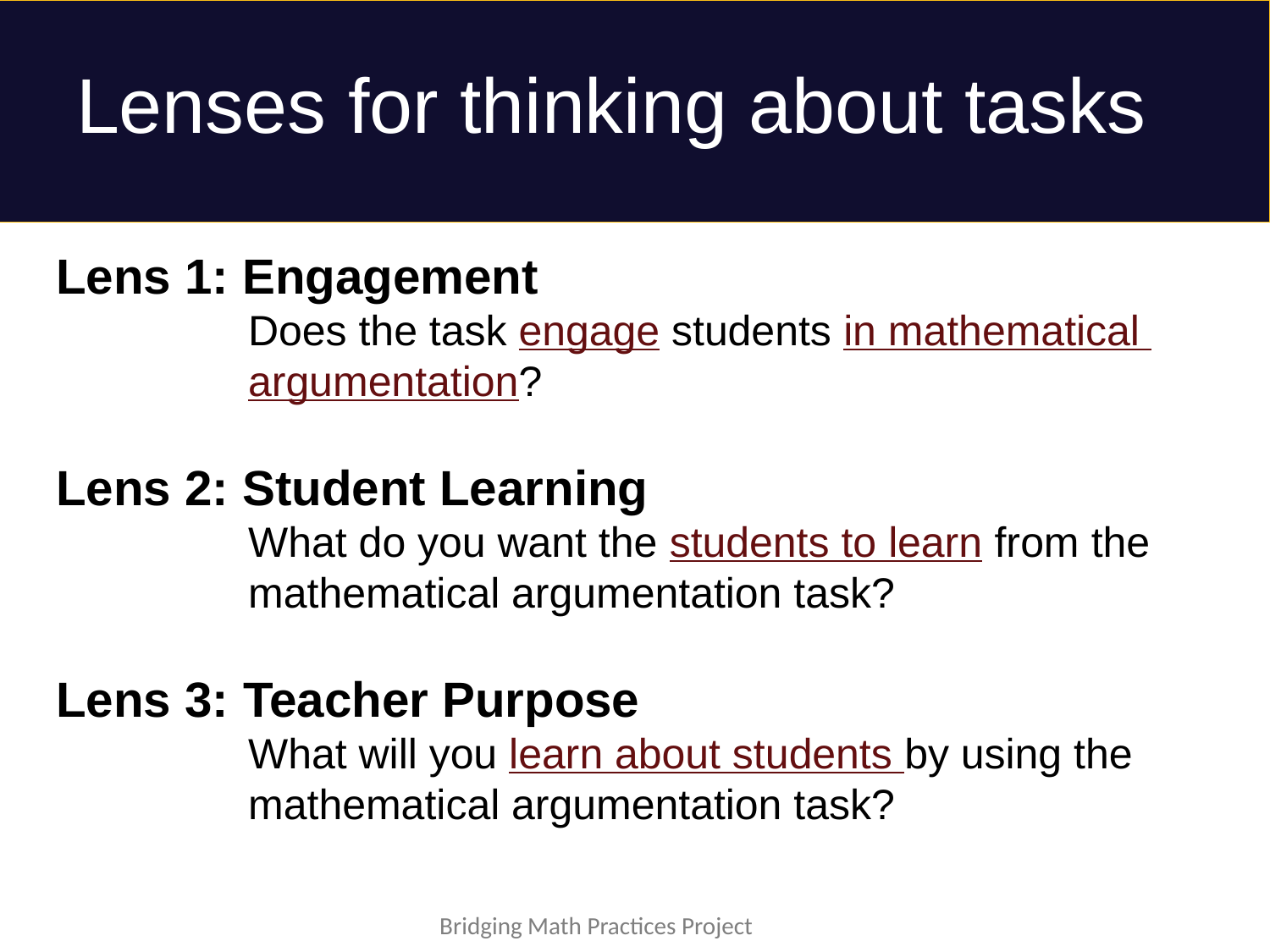

# Lenses for thinking about tasks

Lens 1: Engagement
Does the task engage students in mathematical  argumentation?

Lens 2: Student Learning
What do you want the students to learn from the mathematical argumentation task?

Lens 3: Teacher Purpose
What will you learn about students by using the mathematical argumentation task?